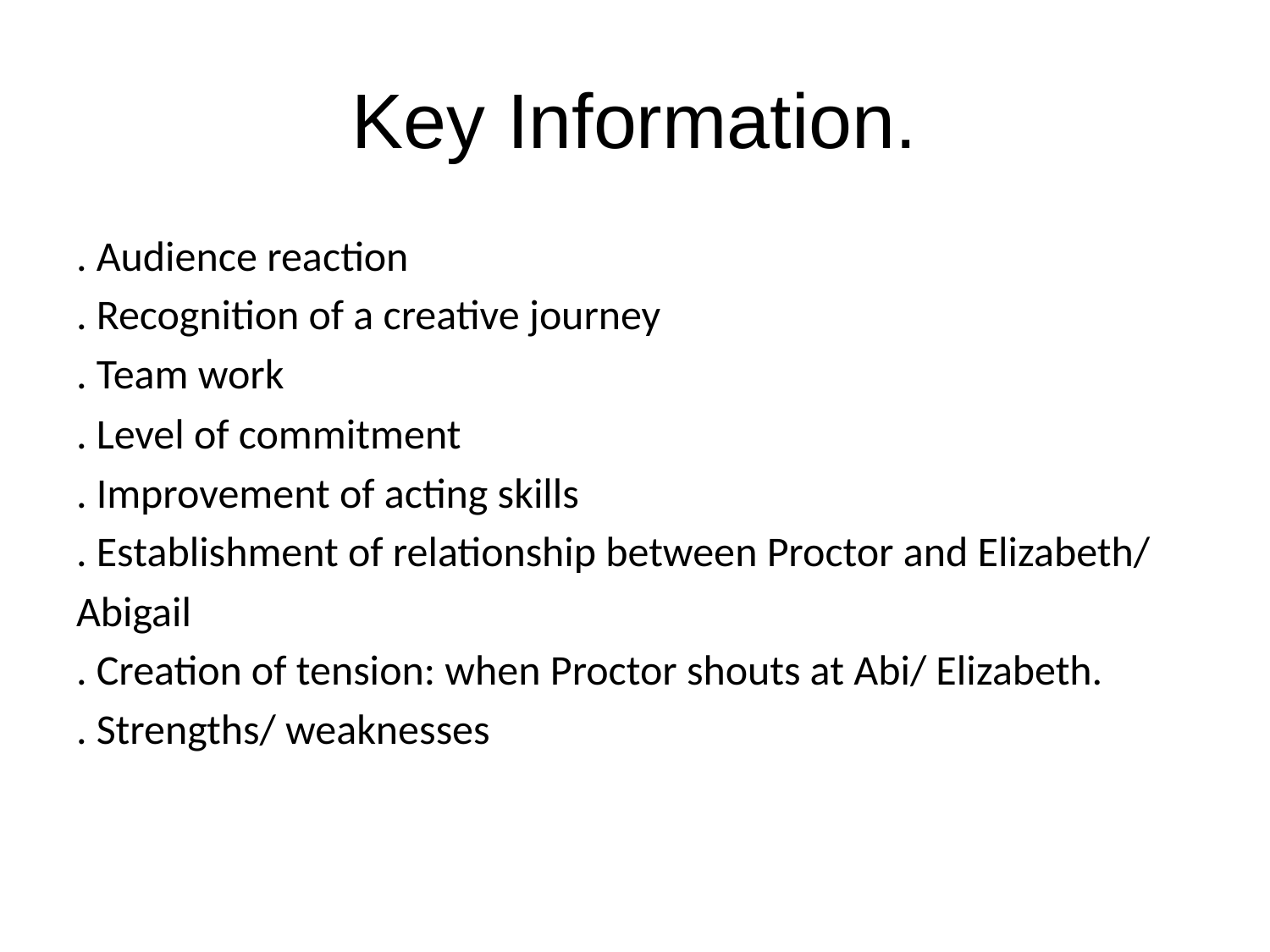

# Key Information.
. Audience reaction
. Recognition of a creative journey
. Team work
. Level of commitment
. Improvement of acting skills
. Establishment of relationship between Proctor and Elizabeth/
Abigail
. Creation of tension: when Proctor shouts at Abi/ Elizabeth.
. Strengths/ weaknesses